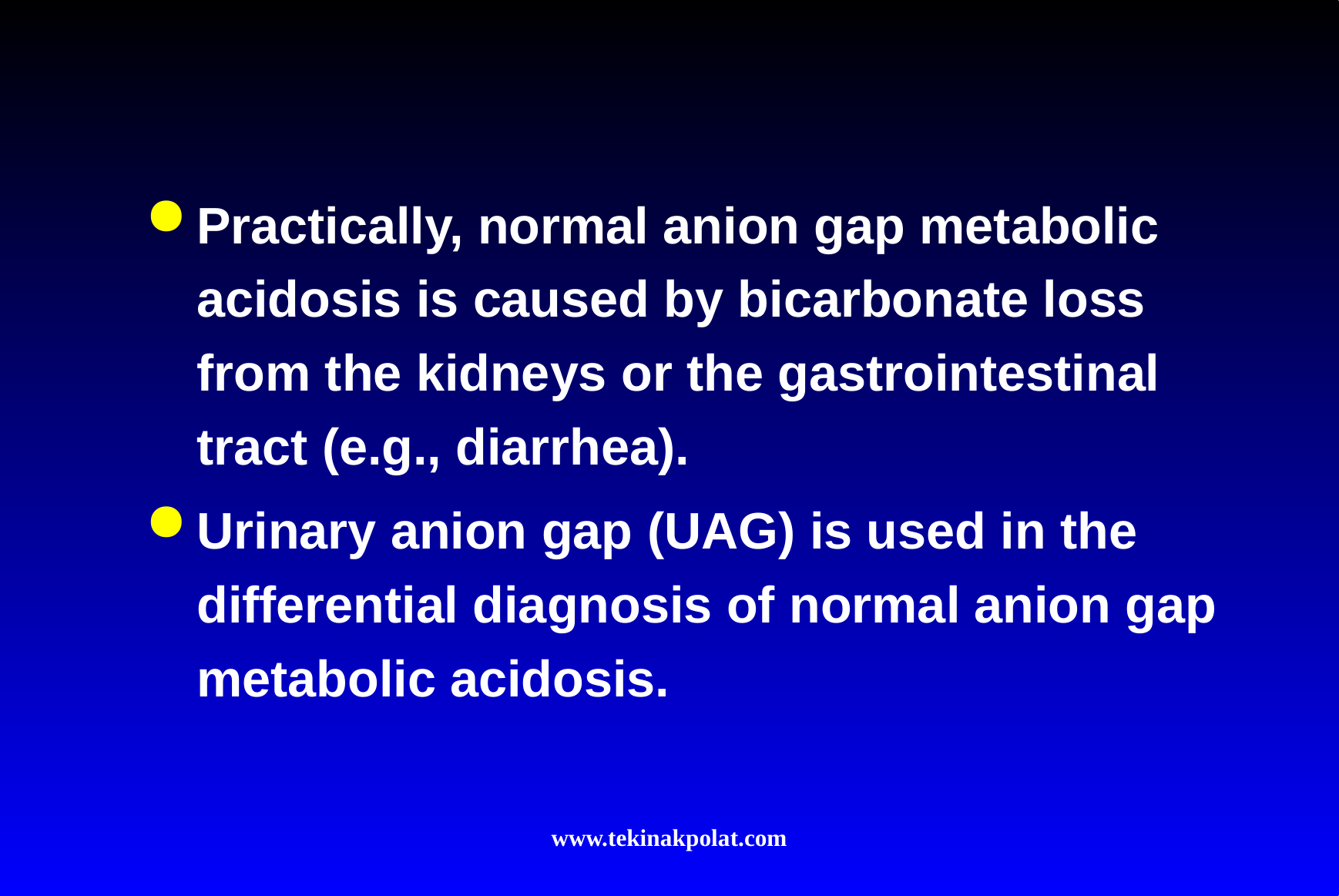

#
Practically, normal anion gap metabolic acidosis is caused by bicarbonate loss from the kidneys or the gastrointestinal tract (e.g., diarrhea).
Urinary anion gap (UAG) is used in the differential diagnosis of normal anion gap metabolic acidosis.
www.tekinakpolat.com